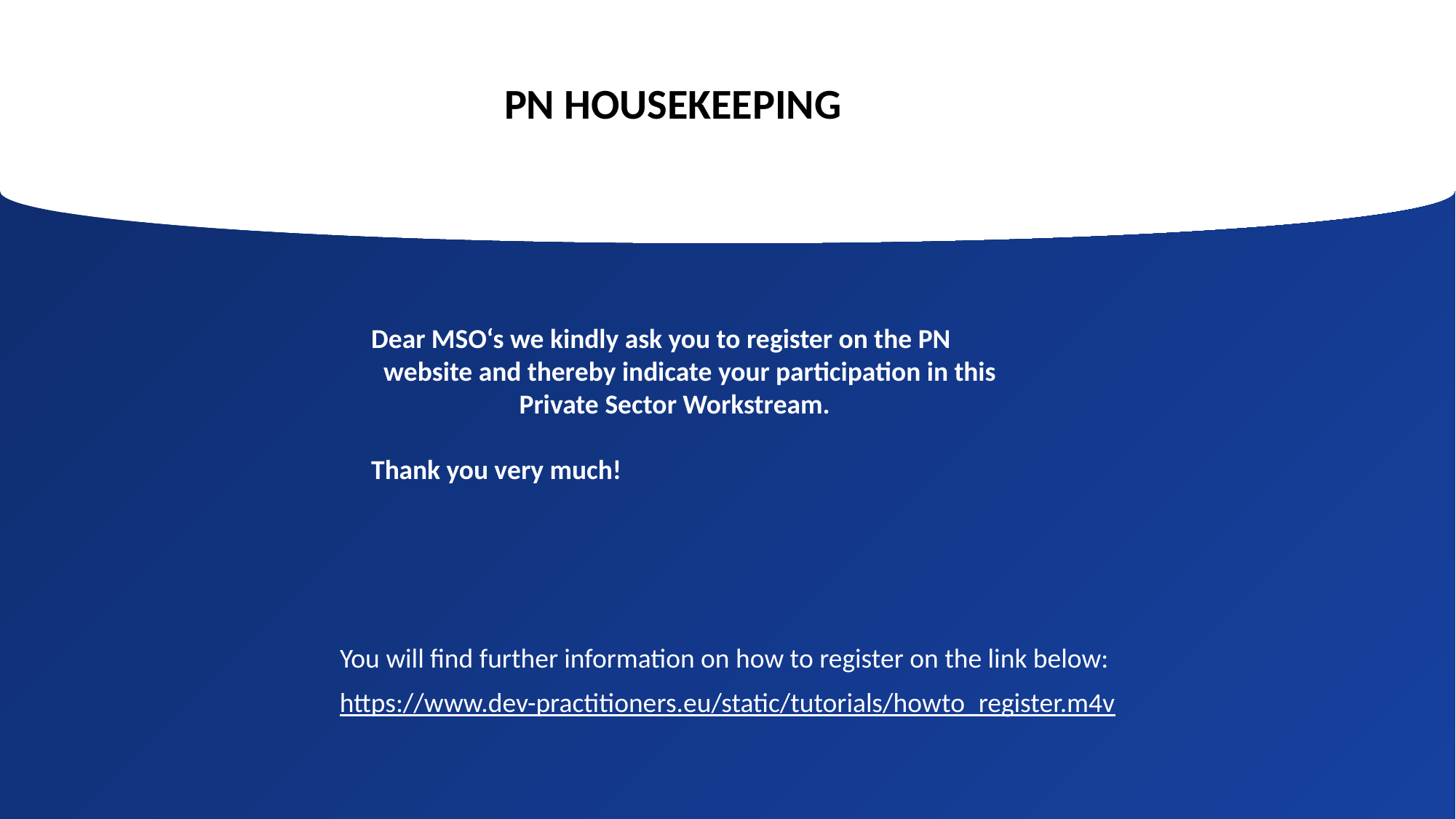

PN HOUSEKEEPING

Dear MSO‘s we kindly ask you to register on the PN
  website and thereby indicate your participation in this
                        Private Sector Workstream.
Thank you very much!
#
You will find further information on how to register on the link below:
https://www.dev-practitioners.eu/static/tutorials/howto_register.m4v